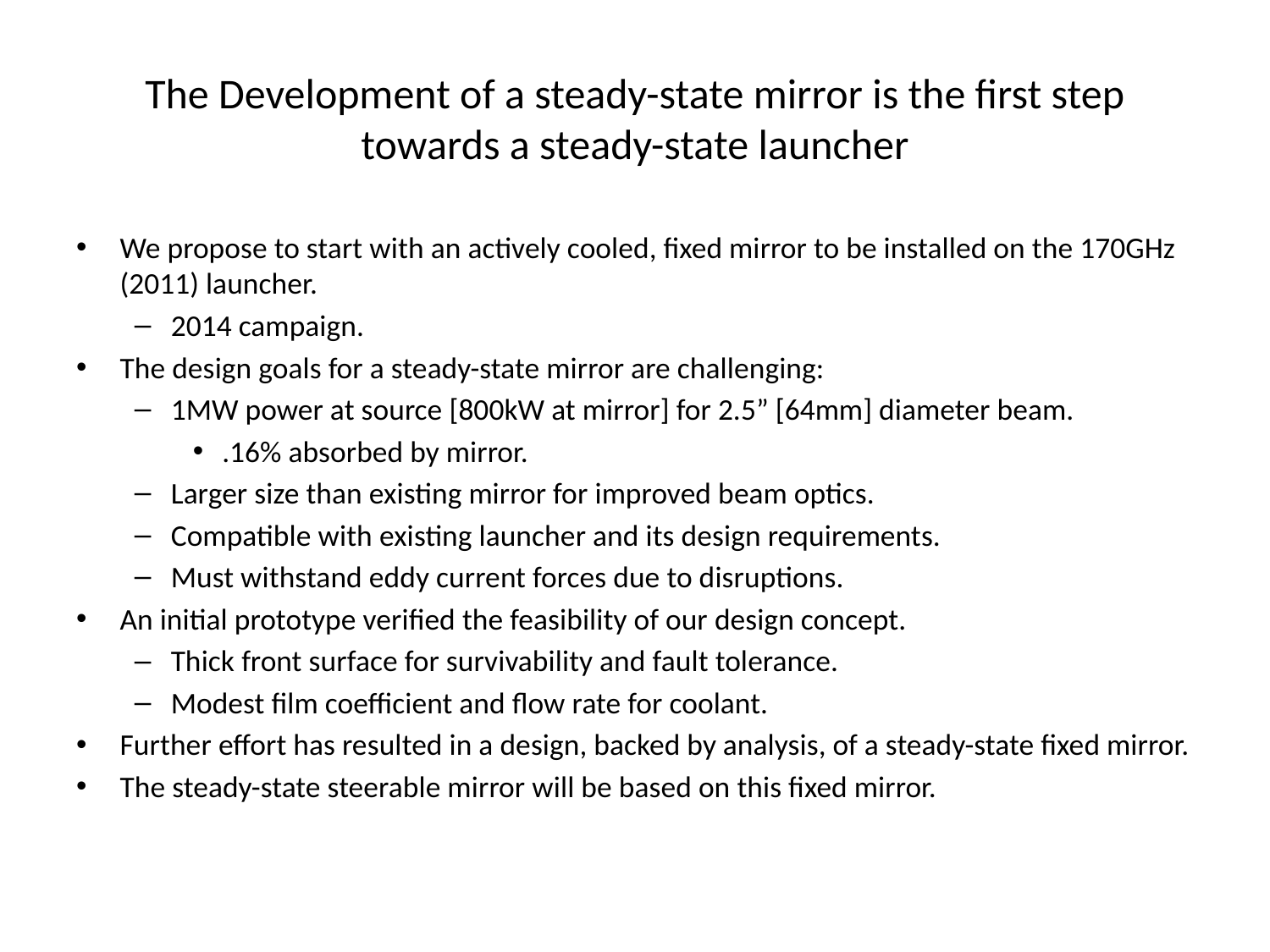

# The Development of a steady-state mirror is the first step towards a steady-state launcher
We propose to start with an actively cooled, fixed mirror to be installed on the 170GHz (2011) launcher.
2014 campaign.
The design goals for a steady-state mirror are challenging:
1MW power at source [800kW at mirror] for 2.5” [64mm] diameter beam.
.16% absorbed by mirror.
Larger size than existing mirror for improved beam optics.
Compatible with existing launcher and its design requirements.
Must withstand eddy current forces due to disruptions.
An initial prototype verified the feasibility of our design concept.
Thick front surface for survivability and fault tolerance.
Modest film coefficient and flow rate for coolant.
Further effort has resulted in a design, backed by analysis, of a steady-state fixed mirror.
The steady-state steerable mirror will be based on this fixed mirror.